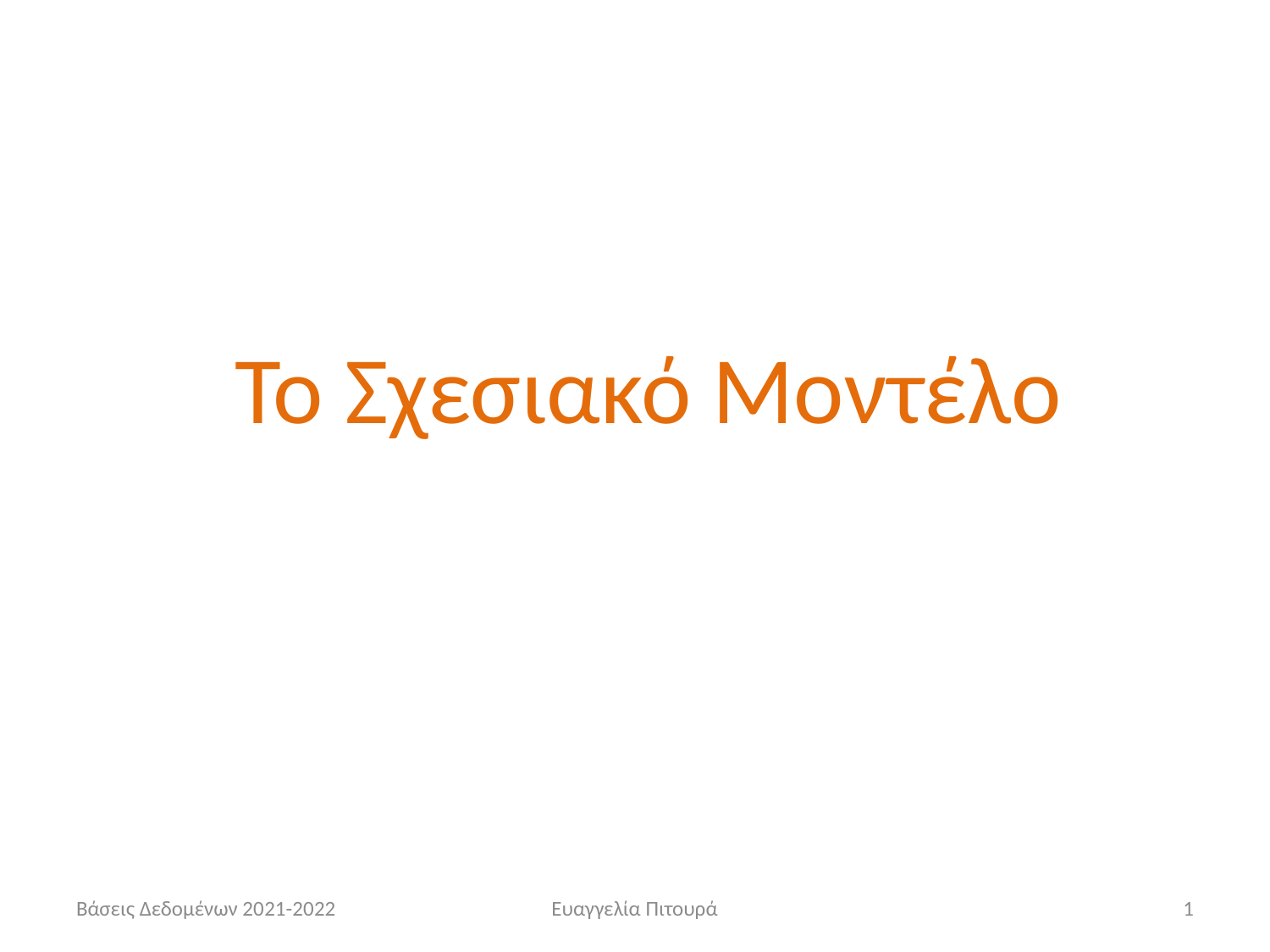

Το Σχεσιακό Μοντέλο
Βάσεις Δεδομένων 2021-2022
Ευαγγελία Πιτουρά
1